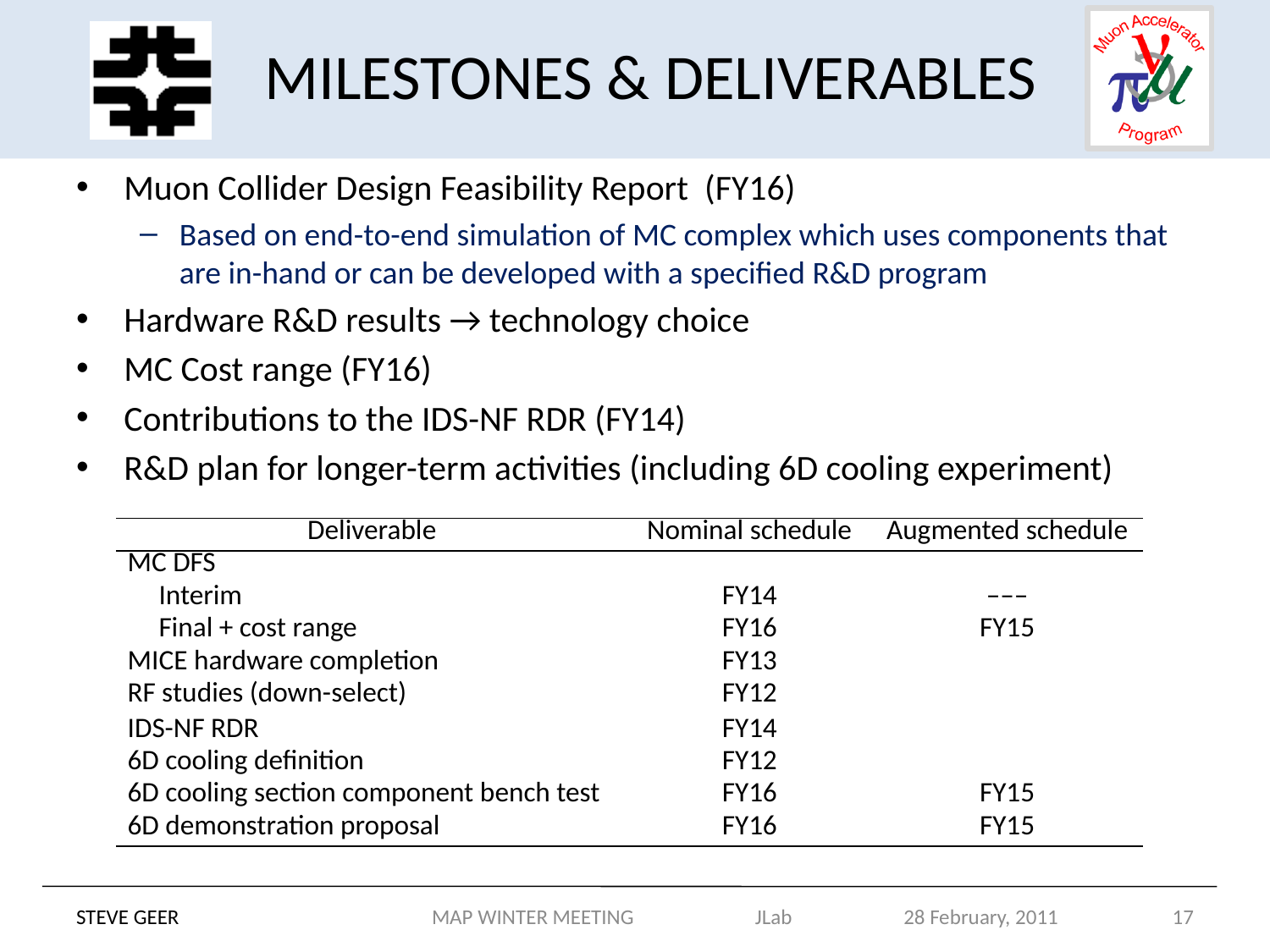

# MILESTONES & DELIVERABLES
Muon Collider Design Feasibility Report  (FY16)
Based on end-to-end simulation of MC complex which uses components that are in-hand or can be developed with a specified R&D program
Hardware R&D results → technology choice
MC Cost range (FY16)
Contributions to the IDS-NF RDR (FY14)
R&D plan for longer-term activities (including 6D cooling experiment)
| Deliverable | Nominal schedule | Augmented schedule |
| --- | --- | --- |
| MC DFS |  |  |
| Interim | FY14 | ––– |
| Final + cost range | FY16 | FY15 |
| MICE hardware completion | FY13 |  |
| RF studies (down-select) | FY12 |  |
| IDS-NF RDR | FY14 |  |
| 6D cooling definition | FY12 |  |
| 6D cooling section component bench test | FY16 | FY15 |
| 6D demonstration proposal | FY16 | FY15 |
STEVE GEER
MAP WINTER MEETING                         JLab                       28 February, 2011
17